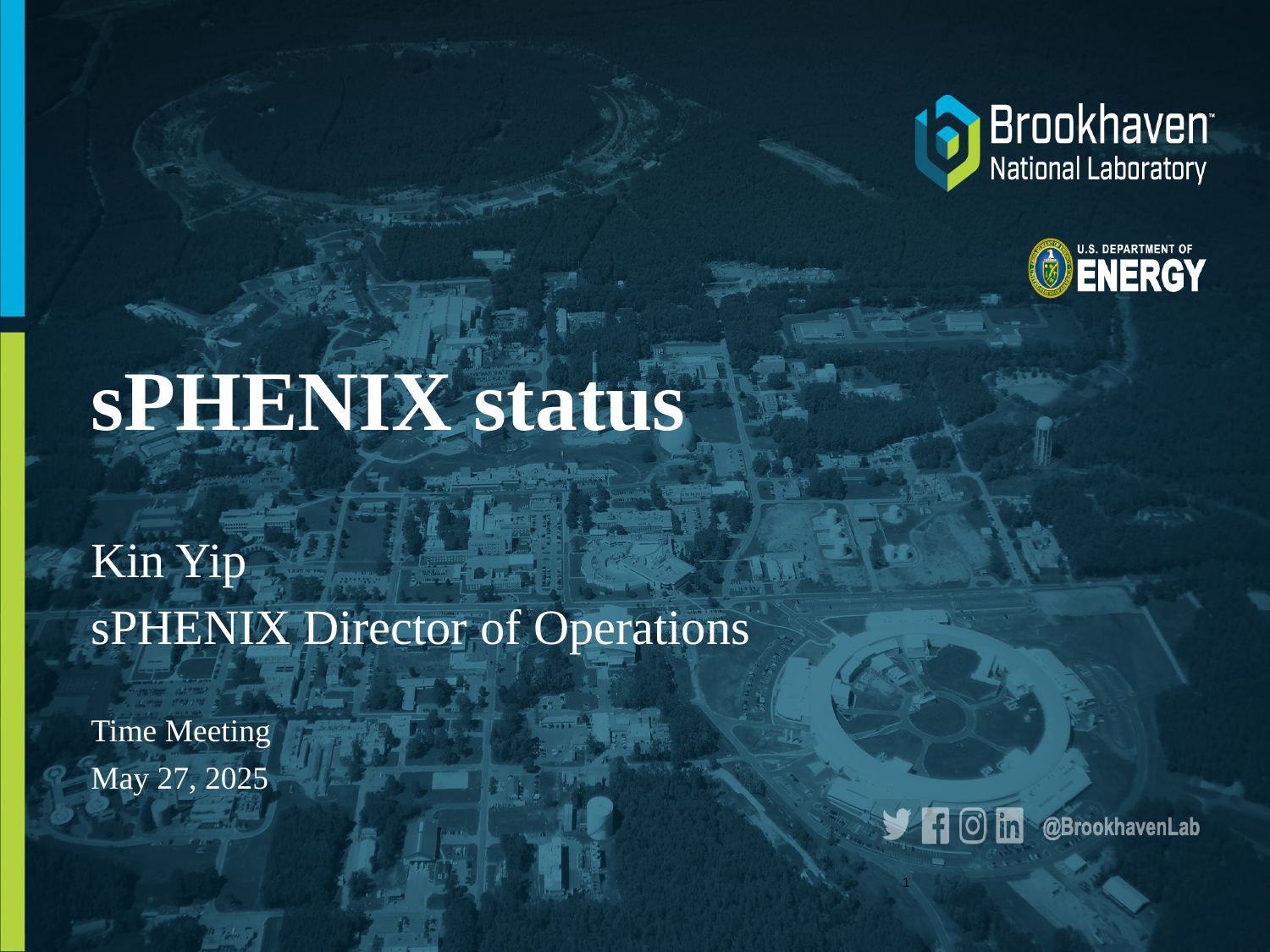

# sPHENIX status
Kin Yip
sPHENIX Director of Operations
Time Meeting
May 27, 2025
1